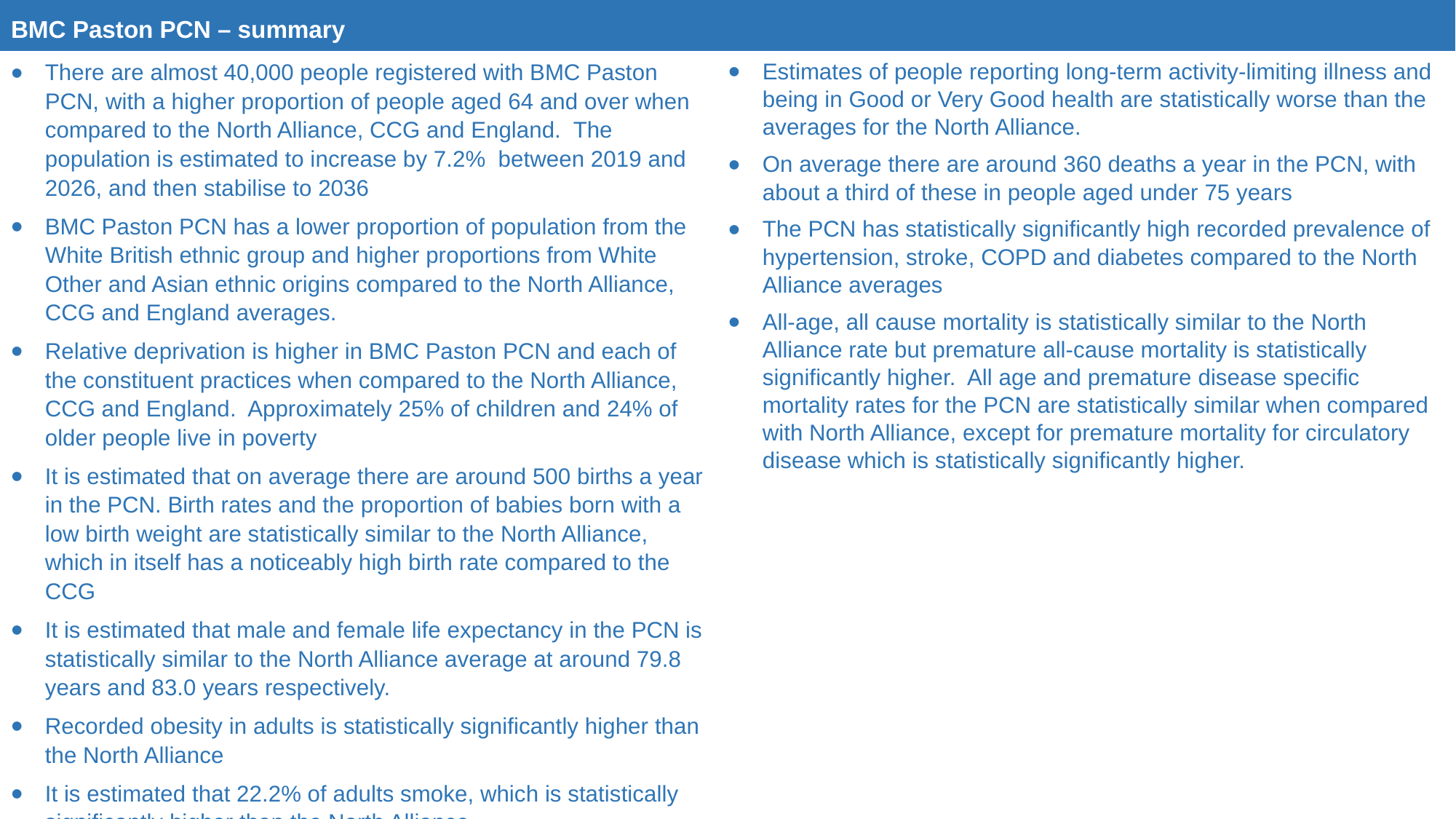

| BMC Paston PCN – summary |  |
| --- | --- |
| There are almost 40,000 people registered with BMC Paston PCN, with a higher proportion of people aged 64 and over when compared to the North Alliance, CCG and England. The population is estimated to increase by 7.2% between 2019 and 2026, and then stabilise to 2036 BMC Paston PCN has a lower proportion of population from the White British ethnic group and higher proportions from White Other and Asian ethnic origins compared to the North Alliance, CCG and England averages. Relative deprivation is higher in BMC Paston PCN and each of the constituent practices when compared to the North Alliance, CCG and England. Approximately 25% of children and 24% of older people live in poverty It is estimated that on average there are around 500 births a year in the PCN. Birth rates and the proportion of babies born with a low birth weight are statistically similar to the North Alliance, which in itself has a noticeably high birth rate compared to the CCG It is estimated that male and female life expectancy in the PCN is statistically similar to the North Alliance average at around 79.8 years and 83.0 years respectively. Recorded obesity in adults is statistically significantly higher than the North Alliance It is estimated that 22.2% of adults smoke, which is statistically significantly higher than the North Alliance | Estimates of people reporting long-term activity-limiting illness and being in Good or Very Good health are statistically worse than the averages for the North Alliance. On average there are around 360 deaths a year in the PCN, with about a third of these in people aged under 75 years The PCN has statistically significantly high recorded prevalence of hypertension, stroke, COPD and diabetes compared to the North Alliance averages All-age, all cause mortality is statistically similar to the North Alliance rate but premature all-cause mortality is statistically significantly higher. All age and premature disease specific mortality rates for the PCN are statistically similar when compared with North Alliance, except for premature mortality for circulatory disease which is statistically significantly higher. |
|  |  |